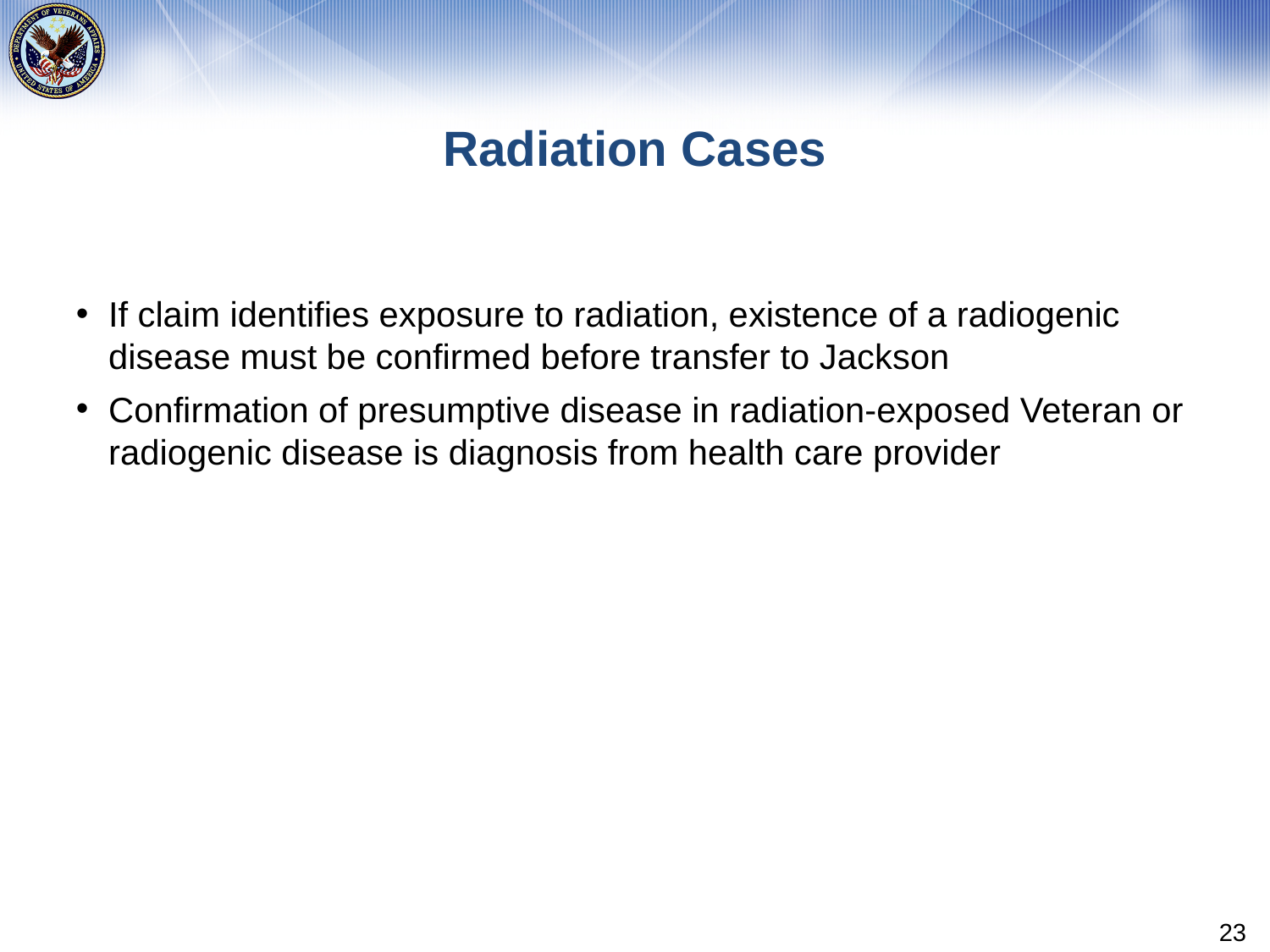

# Radiation Cases
If claim identifies exposure to radiation, existence of a radiogenic disease must be confirmed before transfer to Jackson
Confirmation of presumptive disease in radiation-exposed Veteran or radiogenic disease is diagnosis from health care provider
23